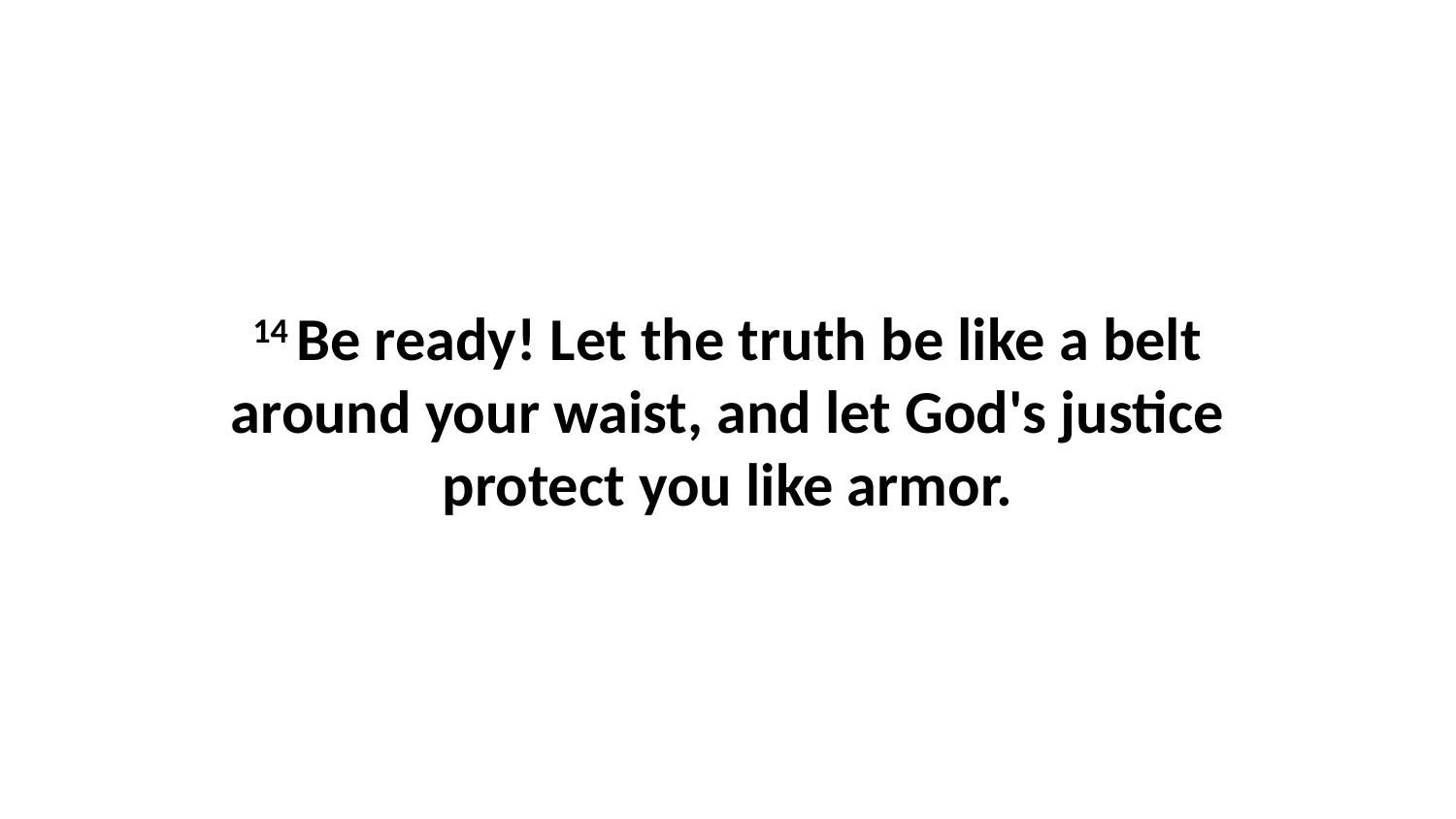

14 Be ready! Let the truth be like a belt around your waist, and let God's justice protect you like armor.